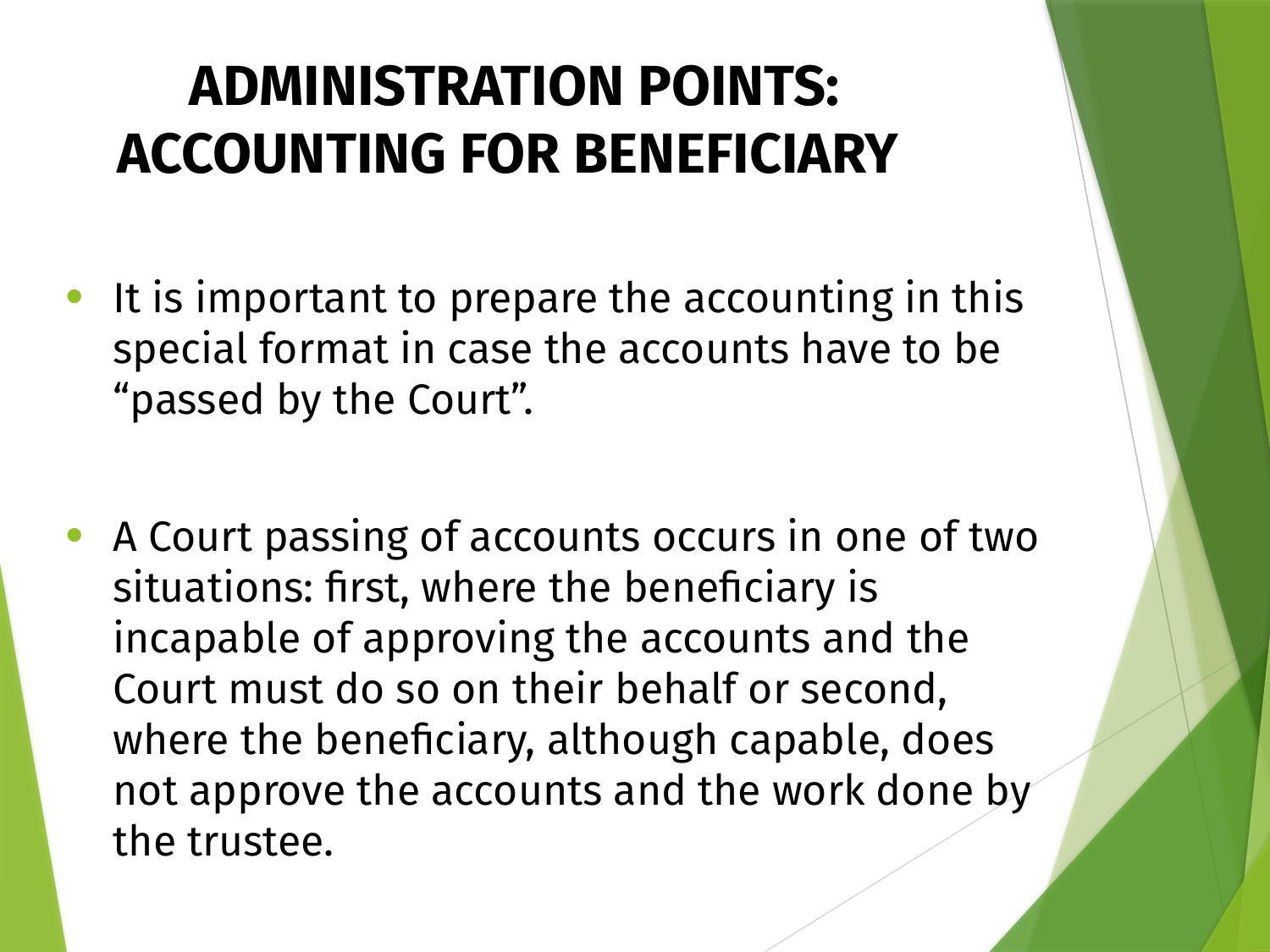

# Administration Points: Accounting for Beneficiary
It is important to prepare the accounting in this special format in case the accounts have to be “passed by the Court”.

A Court passing of accounts occurs in one of two situations: first, where the beneficiary is incapable of approving the accounts and the Court must do so on their behalf or second, where the beneficiary, although capable, does not approve the accounts and the work done by the trustee.